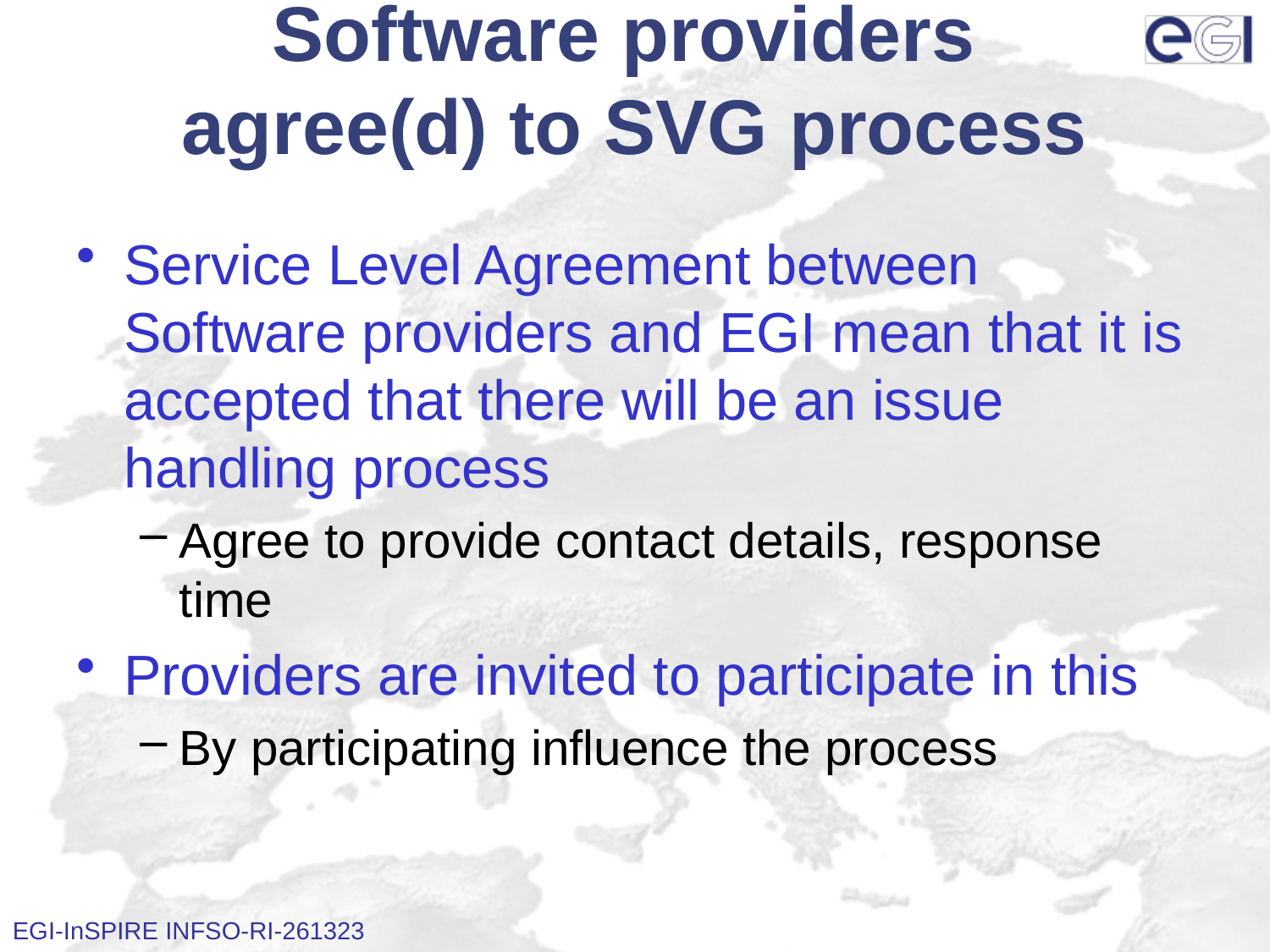

# Software providers agree(d) to SVG process
Service Level Agreement between Software providers and EGI mean that it is accepted that there will be an issue handling process
Agree to provide contact details, response time
Providers are invited to participate in this
By participating influence the process